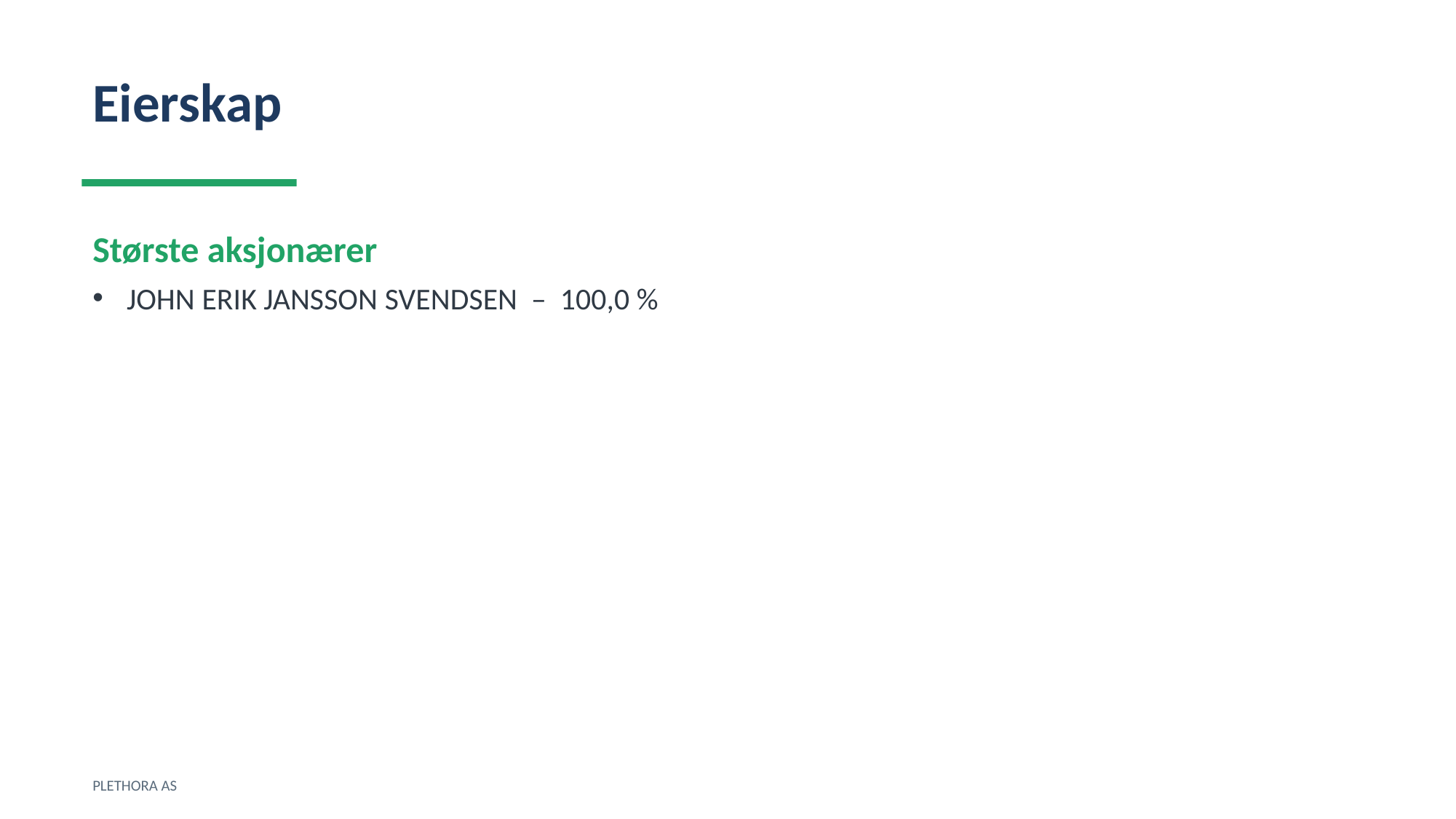

Eierskap

Største aksjonærer
JOHN ERIK JANSSON SVENDSEN  –  100,0 %
PLETHORA AS